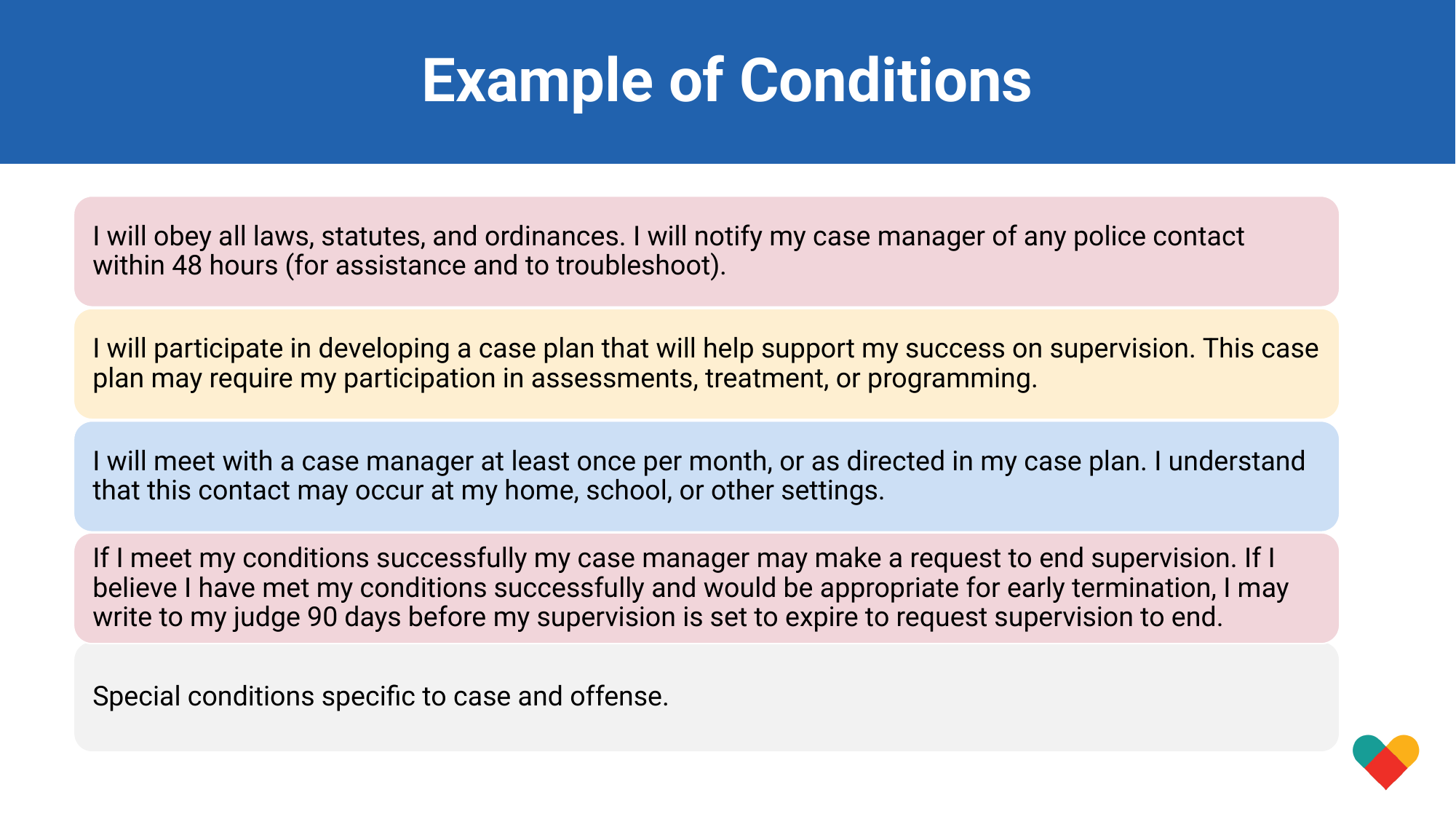

Example of Conditions
I will obey all laws, statutes, and ordinances. I will notify my case manager of any police contact within 48 hours (for assistance and to troubleshoot).
I will participate in developing a case plan that will help support my success on supervision. This case plan may require my participation in assessments, treatment, or programming.
I will meet with a case manager at least once per month, or as directed in my case plan. I understand that this contact may occur at my home, school, or other settings.
Special conditions specific to case and offense.
If I meet my conditions successfully my case manager may make a request to end supervision. If I believe I have met my conditions successfully and would be appropriate for early termination, I may write to my judge 90 days before my supervision is set to expire to request supervision to end.